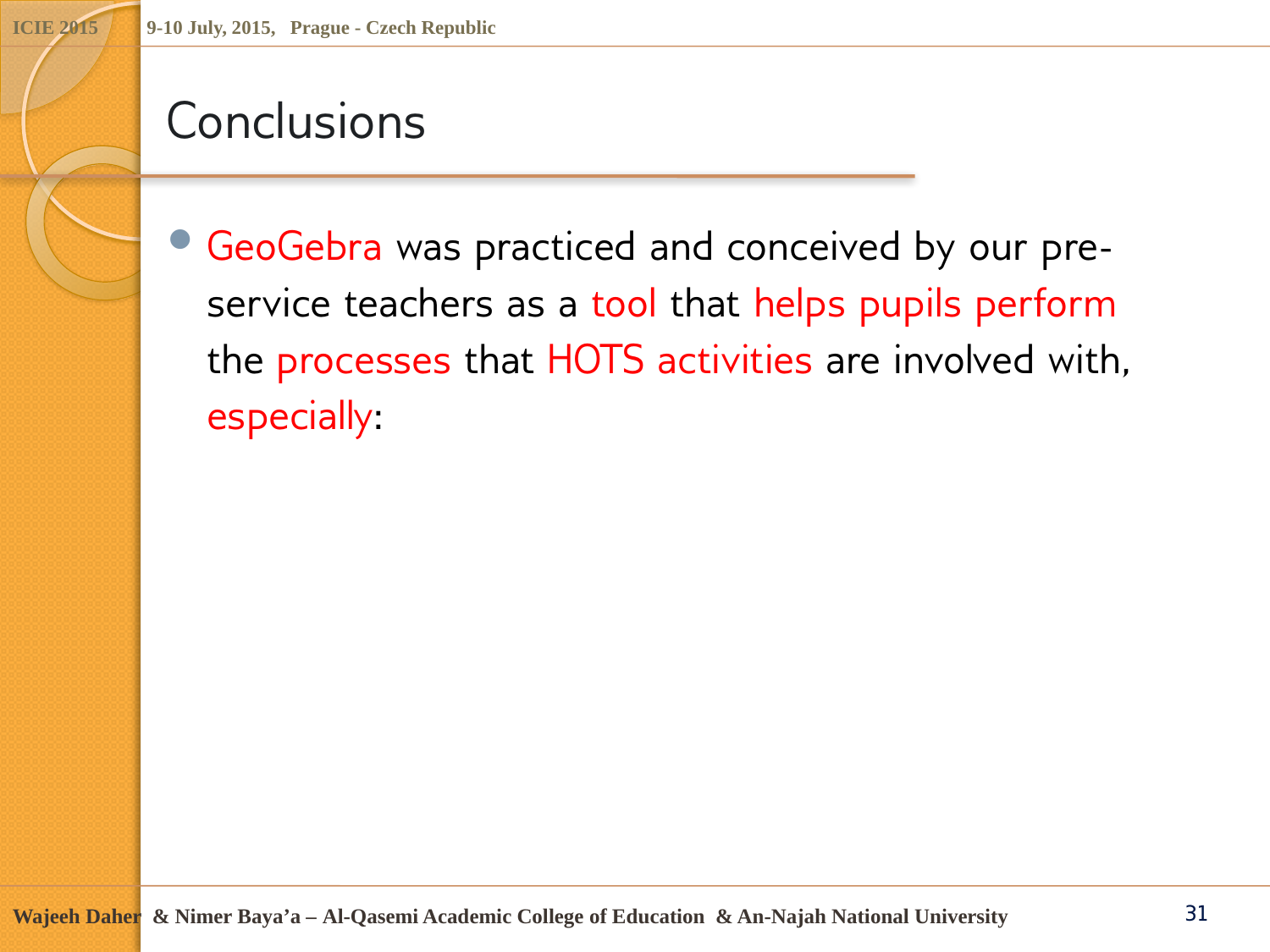

# Conclusions
GeoGebra was practiced and conceived by our pre-service teachers as a tool that helps pupils perform the processes that HOTS activities are involved with, especially:

31